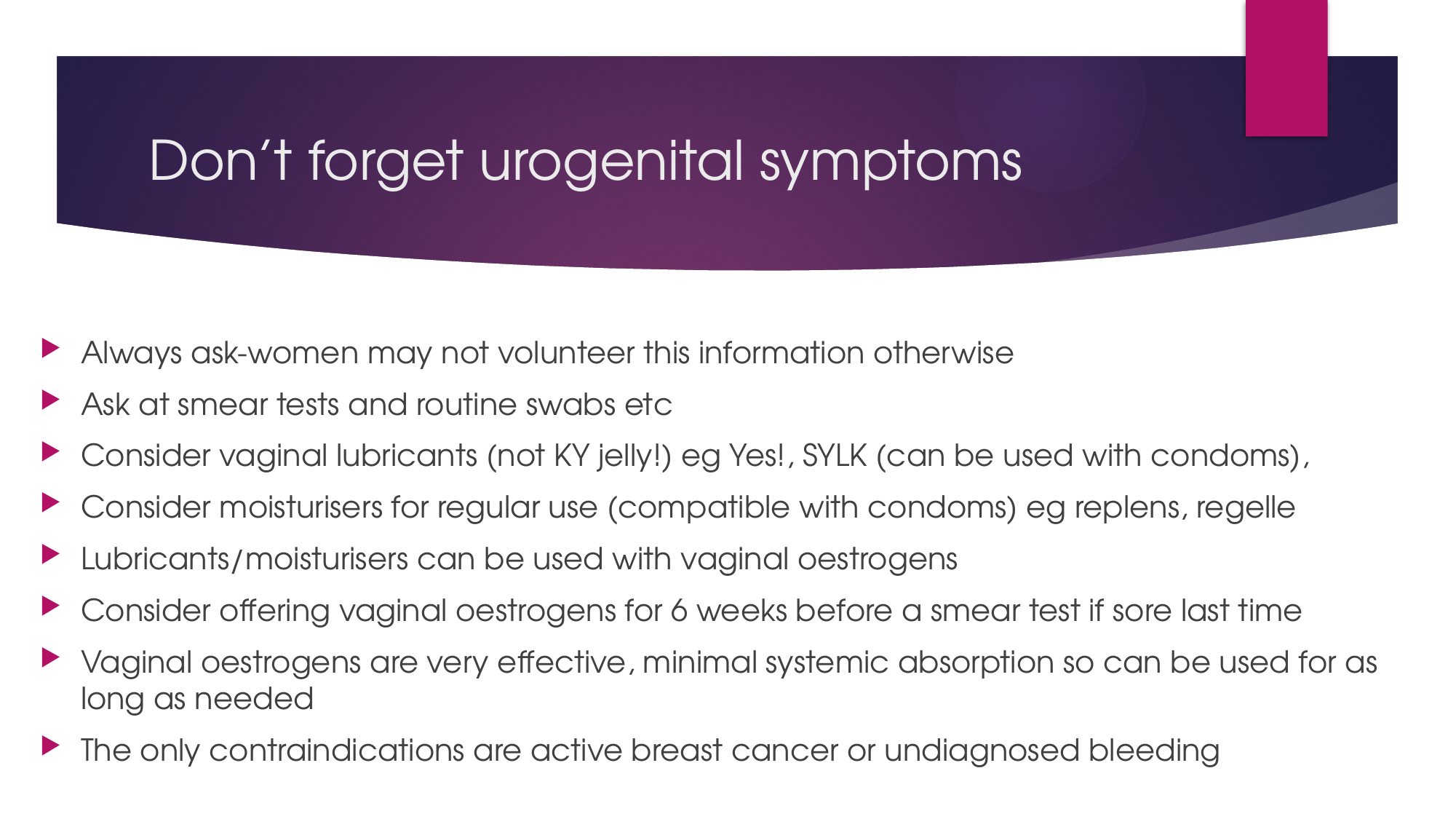

# Don’t forget urogenital symptoms
Always ask-women may not volunteer this information otherwise
Ask at smear tests and routine swabs etc
Consider vaginal lubricants (not KY jelly!) eg Yes!, SYLK (can be used with condoms),
Consider moisturisers for regular use (compatible with condoms) eg replens, regelle
Lubricants/moisturisers can be used with vaginal oestrogens
Consider offering vaginal oestrogens for 6 weeks before a smear test if sore last time
Vaginal oestrogens are very effective, minimal systemic absorption so can be used for as long as needed
The only contraindications are active breast cancer or undiagnosed bleeding